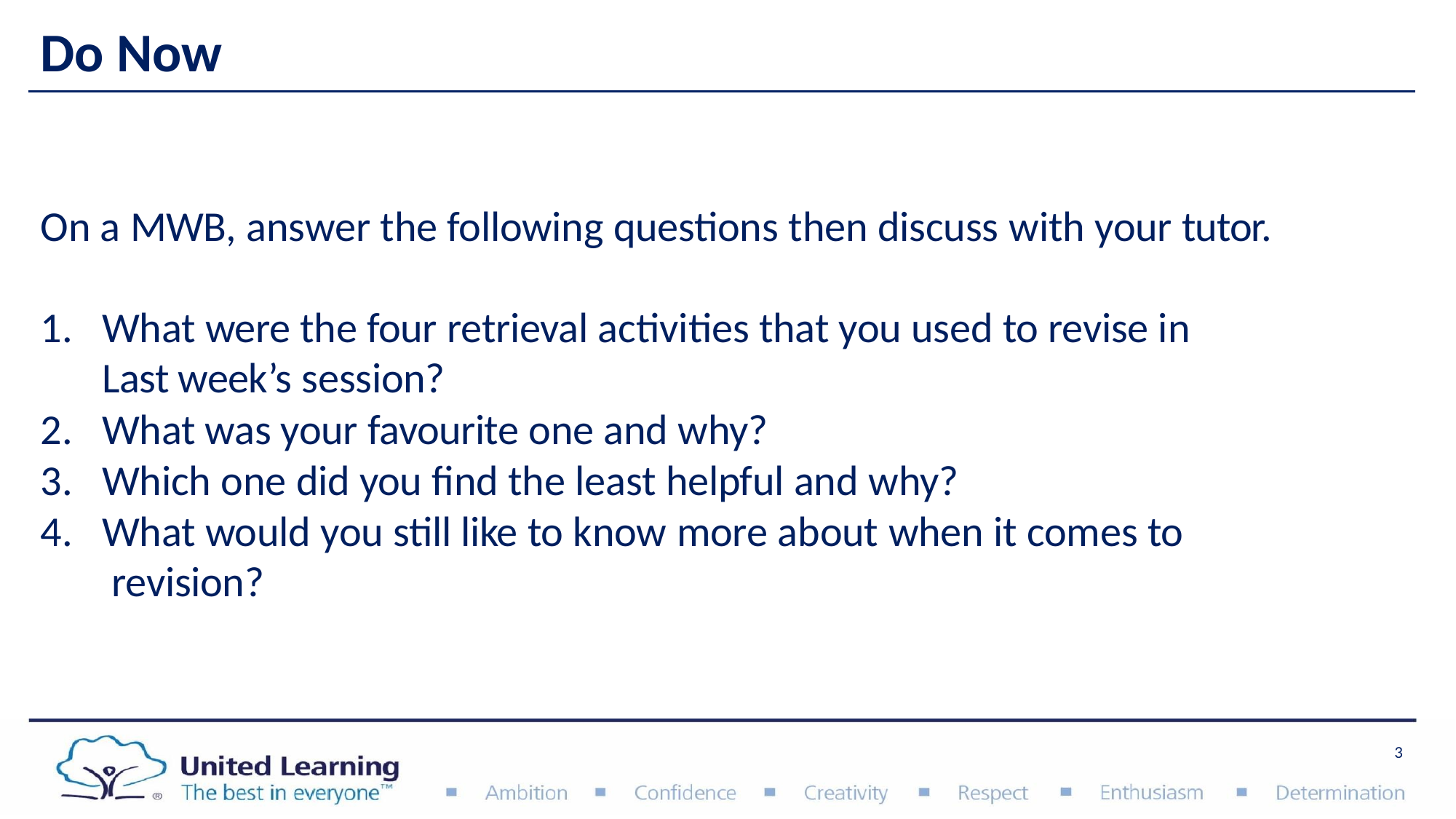

# Do Now
On a MWB, answer the following questions then discuss with your tutor.

What were the four retrieval activities that you used to revise in
Last week’s session?
What was your favourite one and why?
Which one did you find the least helpful and why?
What would you still like to know more about when it comes to  revision?
3